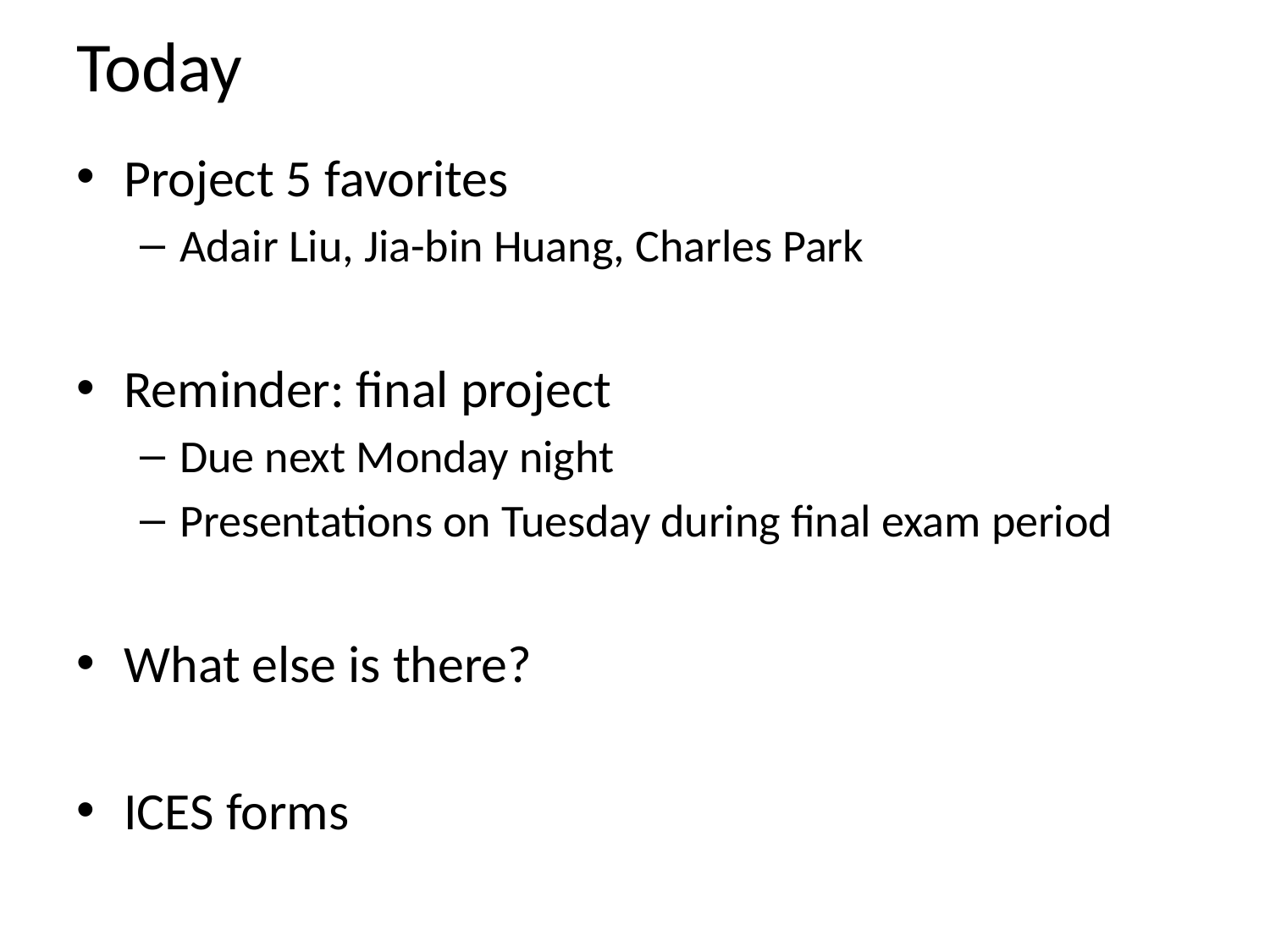

# Today
Project 5 favorites
Adair Liu, Jia-bin Huang, Charles Park

Reminder: final project
Due next Monday night
Presentations on Tuesday during final exam period

What else is there?

ICES forms